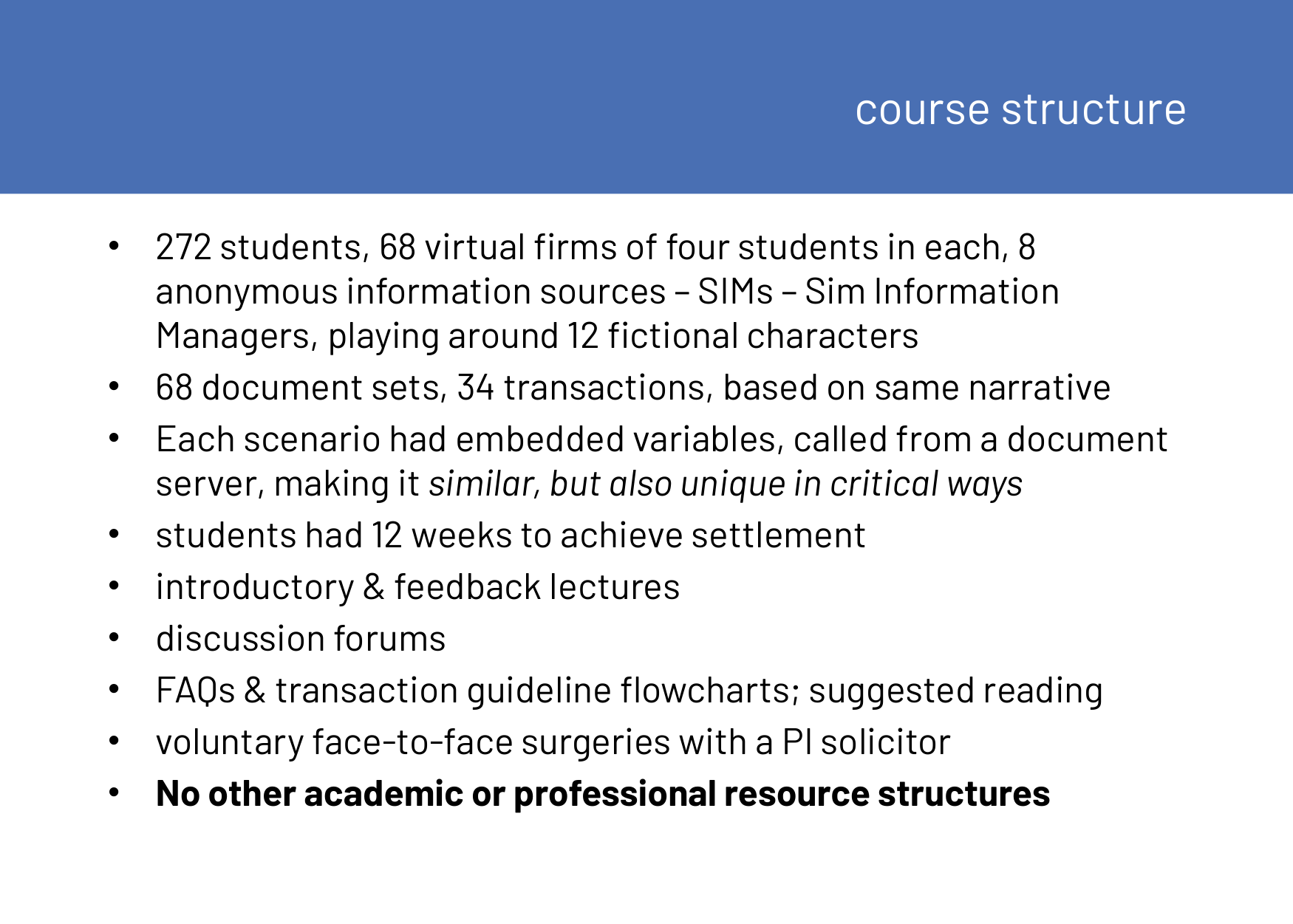

course structure
272 students, 68 virtual firms of four students in each, 8 anonymous information sources – SIMs – Sim Information Managers, playing around 12 fictional characters
68 document sets, 34 transactions, based on same narrative
Each scenario had embedded variables, called from a document server, making it similar, but also unique in critical ways
students had 12 weeks to achieve settlement
introductory & feedback lectures
discussion forums
FAQs & transaction guideline flowcharts; suggested reading
voluntary face-to-face surgeries with a PI solicitor
No other academic or professional resource structures